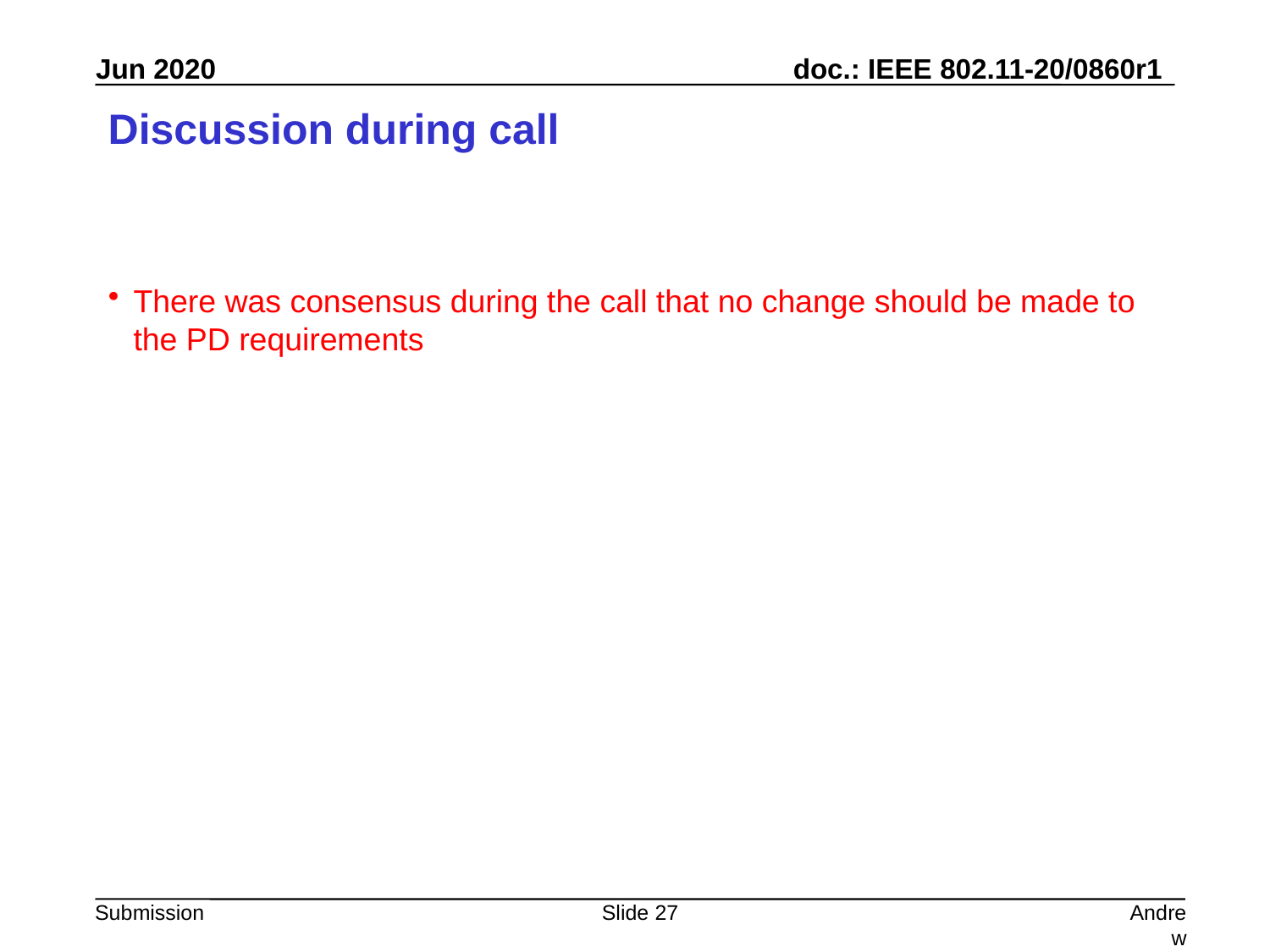

# Discussion during call
There was consensus during the call that no change should be made to the PD requirements
Slide 27
Andrew Myles, Cisco